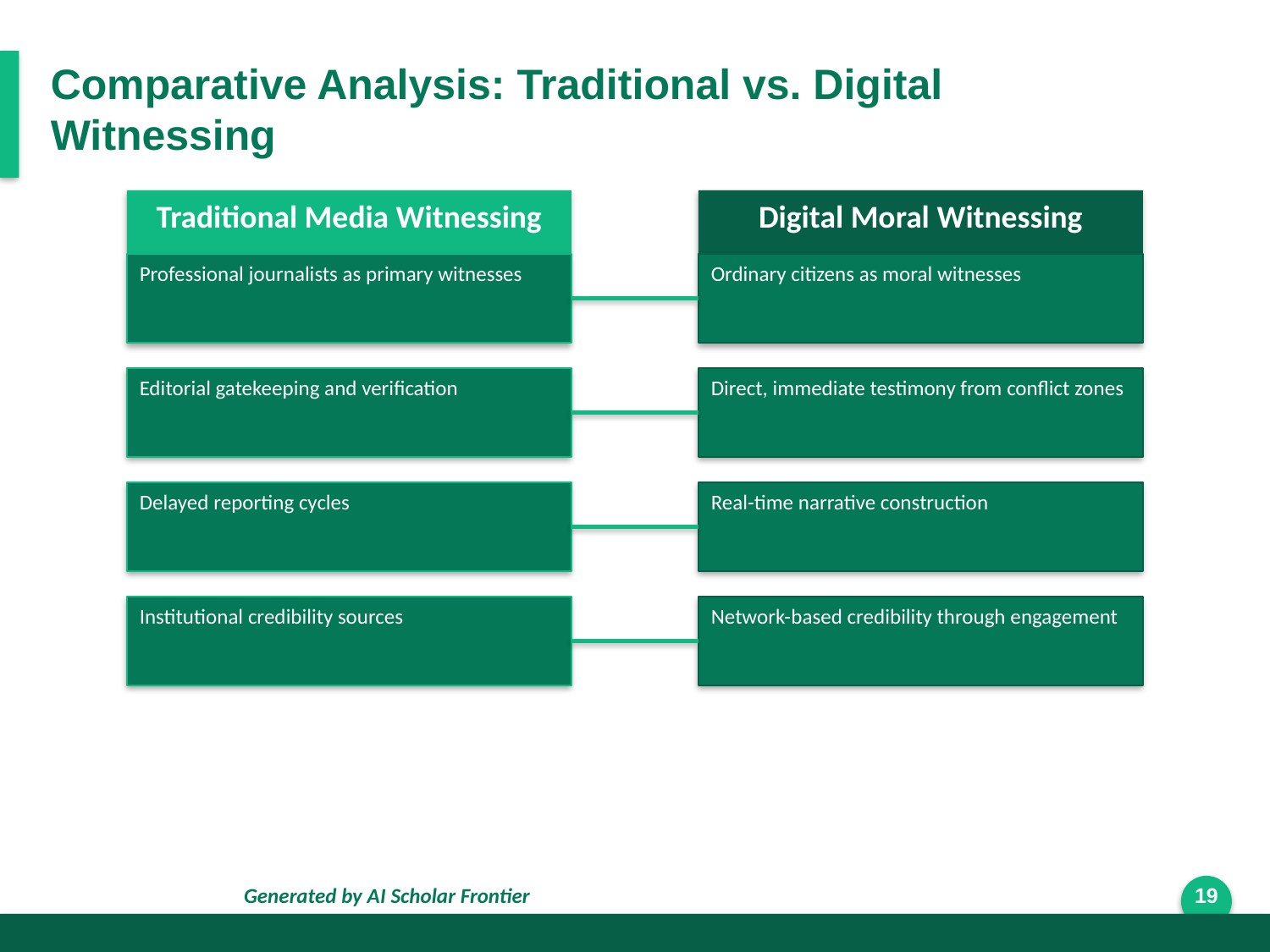

Comparative Analysis: Traditional vs. Digital Witnessing
Traditional Media Witnessing
Digital Moral Witnessing
Professional journalists as primary witnesses
Ordinary citizens as moral witnesses
Editorial gatekeeping and verification
Direct, immediate testimony from conflict zones
Delayed reporting cycles
Real-time narrative construction
Institutional credibility sources
Network-based credibility through engagement
Generated by AI Scholar Frontier

19